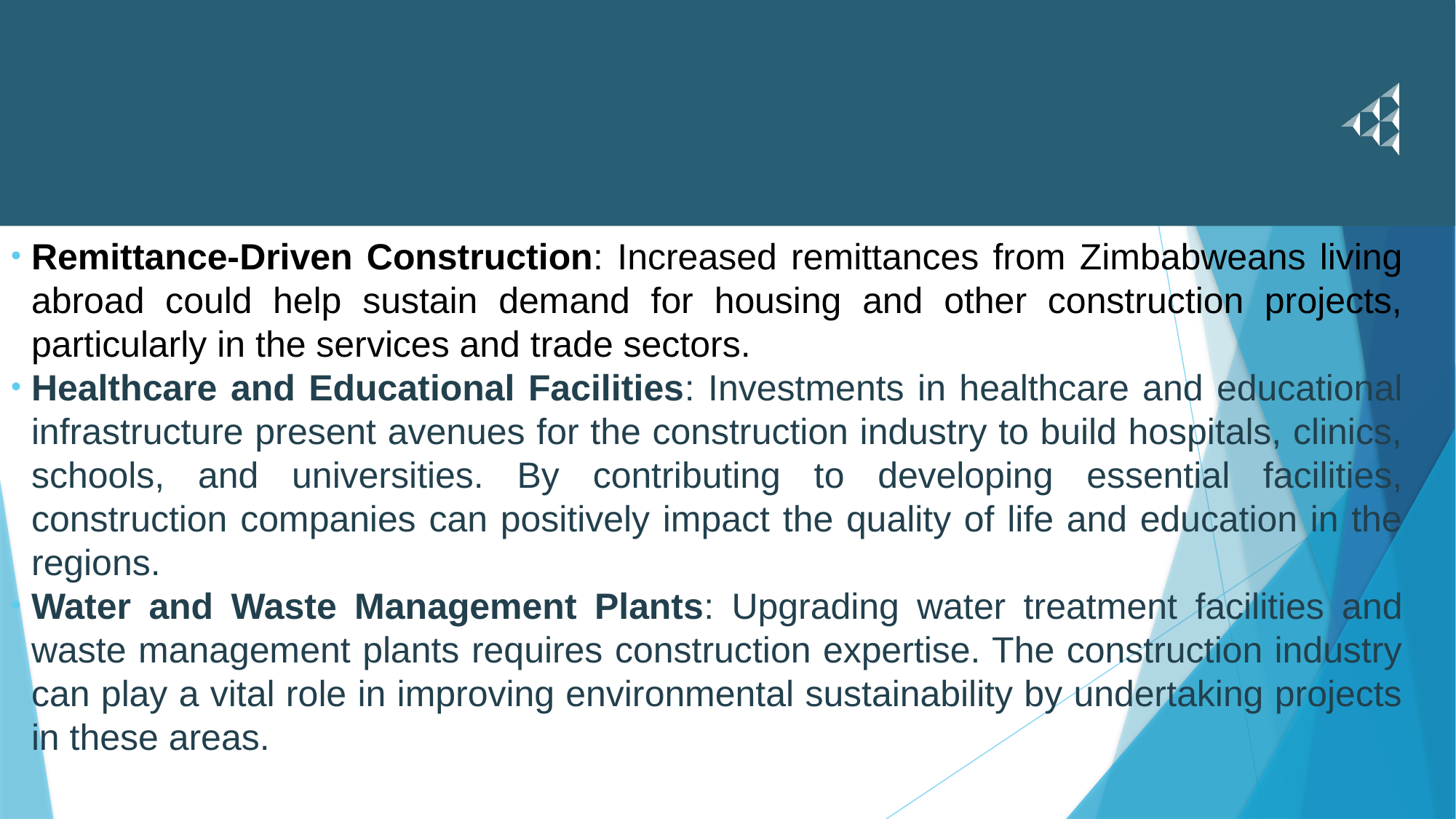

Remittance-Driven Construction: Increased remittances from Zimbabweans living abroad could help sustain demand for housing and other construction projects, particularly in the services and trade sectors.
Healthcare and Educational Facilities: Investments in healthcare and educational infrastructure present avenues for the construction industry to build hospitals, clinics, schools, and universities. By contributing to developing essential facilities, construction companies can positively impact the quality of life and education in the regions.
Water and Waste Management Plants: Upgrading water treatment facilities and waste management plants requires construction expertise. The construction industry can play a vital role in improving environmental sustainability by undertaking projects in these areas.